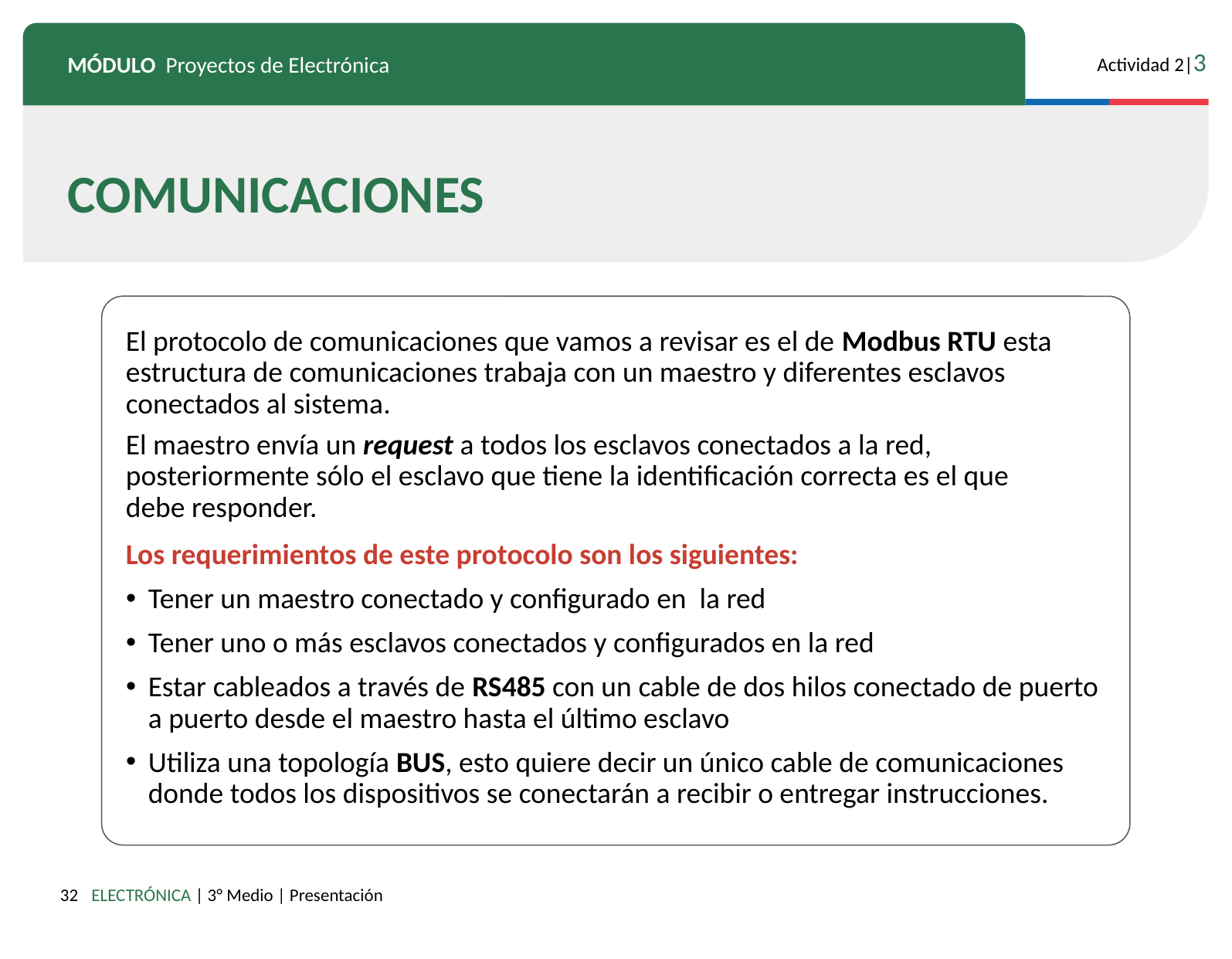

COMUNICACIONES

El protocolo de comunicaciones que vamos a revisar es el de Modbus RTU esta estructura de comunicaciones trabaja con un maestro y diferentes esclavos conectados al sistema.
El maestro envía un request a todos los esclavos conectados a la red, posteriormente sólo el esclavo que tiene la identificación correcta es el que
debe responder.
Los requerimientos de este protocolo son los siguientes:
Tener un maestro conectado y configurado en  la red
Tener uno o más esclavos conectados y configurados en la red
Estar cableados a través de RS485 con un cable de dos hilos conectado de puerto a puerto desde el maestro hasta el último esclavo
Utiliza una topología BUS, esto quiere decir un único cable de comunicaciones donde todos los dispositivos se conectarán a recibir o entregar instrucciones.